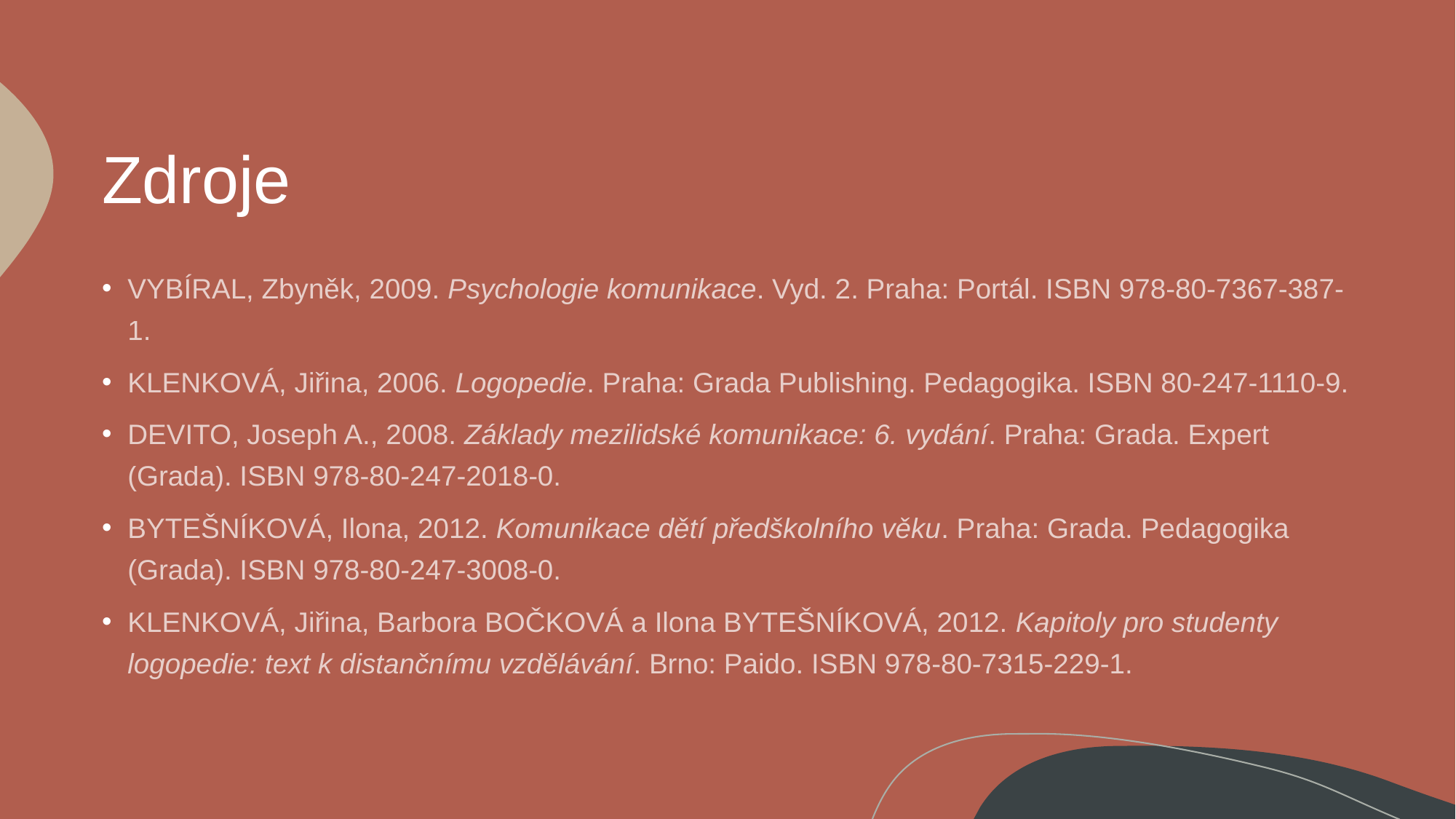

# Zdroje
VYBÍRAL, Zbyněk, 2009. Psychologie komunikace. Vyd. 2. Praha: Portál. ISBN 978-80-7367-387-1.
KLENKOVÁ, Jiřina, 2006. Logopedie. Praha: Grada Publishing. Pedagogika. ISBN 80-247-1110-9.
DEVITO, Joseph A., 2008. Základy mezilidské komunikace: 6. vydání. Praha: Grada. Expert (Grada). ISBN 978-80-247-2018-0.
BYTEŠNÍKOVÁ, Ilona, 2012. Komunikace dětí předškolního věku. Praha: Grada. Pedagogika (Grada). ISBN 978-80-247-3008-0.
KLENKOVÁ, Jiřina, Barbora BOČKOVÁ a Ilona BYTEŠNÍKOVÁ, 2012. Kapitoly pro studenty logopedie: text k distančnímu vzdělávání. Brno: Paido. ISBN 978-80-7315-229-1.